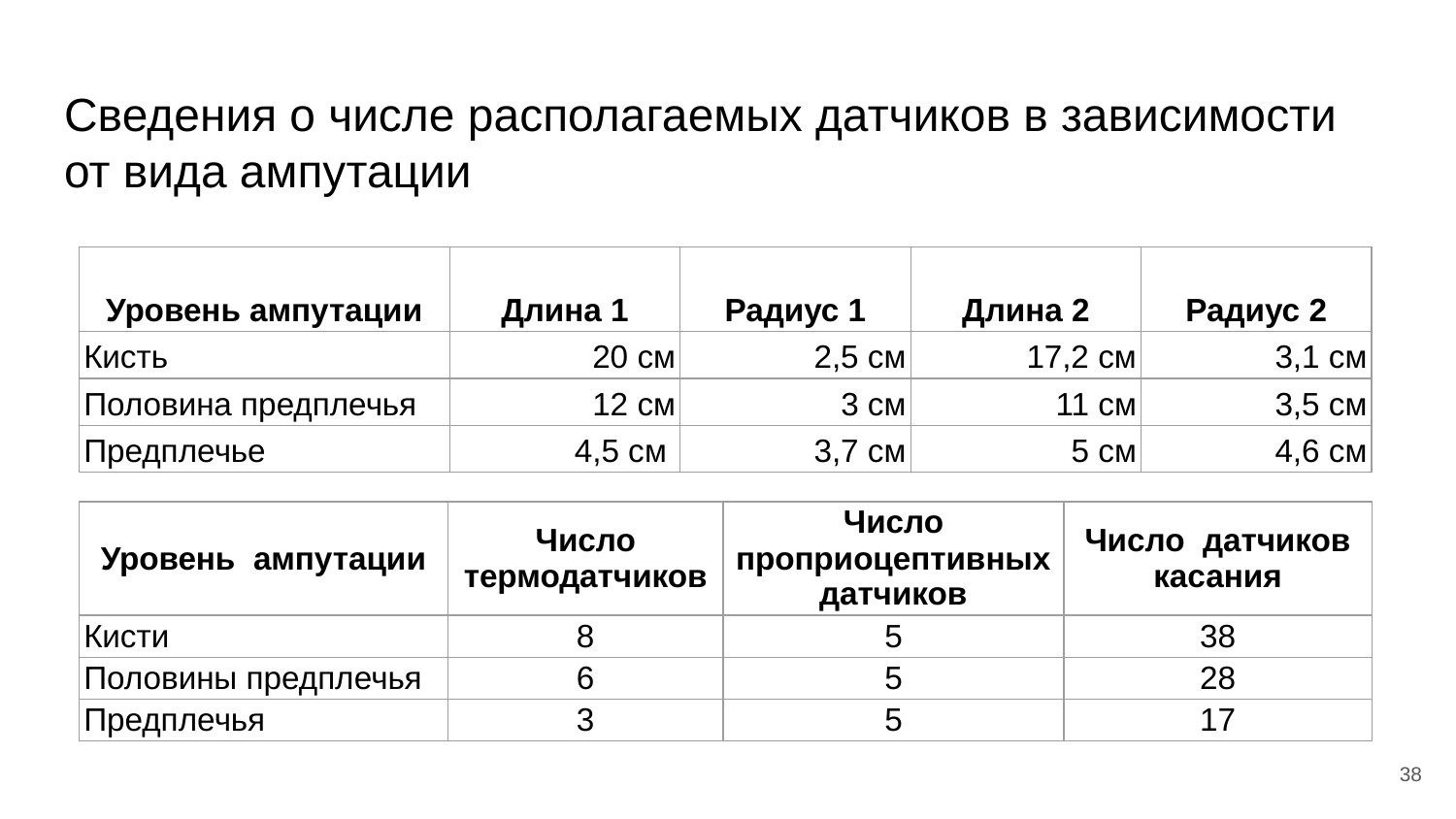

# Сведения о числе располагаемых датчиков в зависимости от вида ампутации
| Уровень ампутации | Длина 1 | Радиус 1 | Длина 2 | Радиус 2 |
| --- | --- | --- | --- | --- |
| Кисть | 20 см | 2,5 см | 17,2 см | 3,1 см |
| Половина предплечья | 12 см | 3 см | 11 см | 3,5 см |
| Предплечье | 4,5 см | 3,7 см | 5 см | 4,6 см |
| Уровень ампутации | Число термодатчиков | Число проприоцептивных датчиков | Число датчиков касания |
| --- | --- | --- | --- |
| Кисти | 8 | 5 | 38 |
| Половины предплечья | 6 | 5 | 28 |
| Предплечья | 3 | 5 | 17 |
38